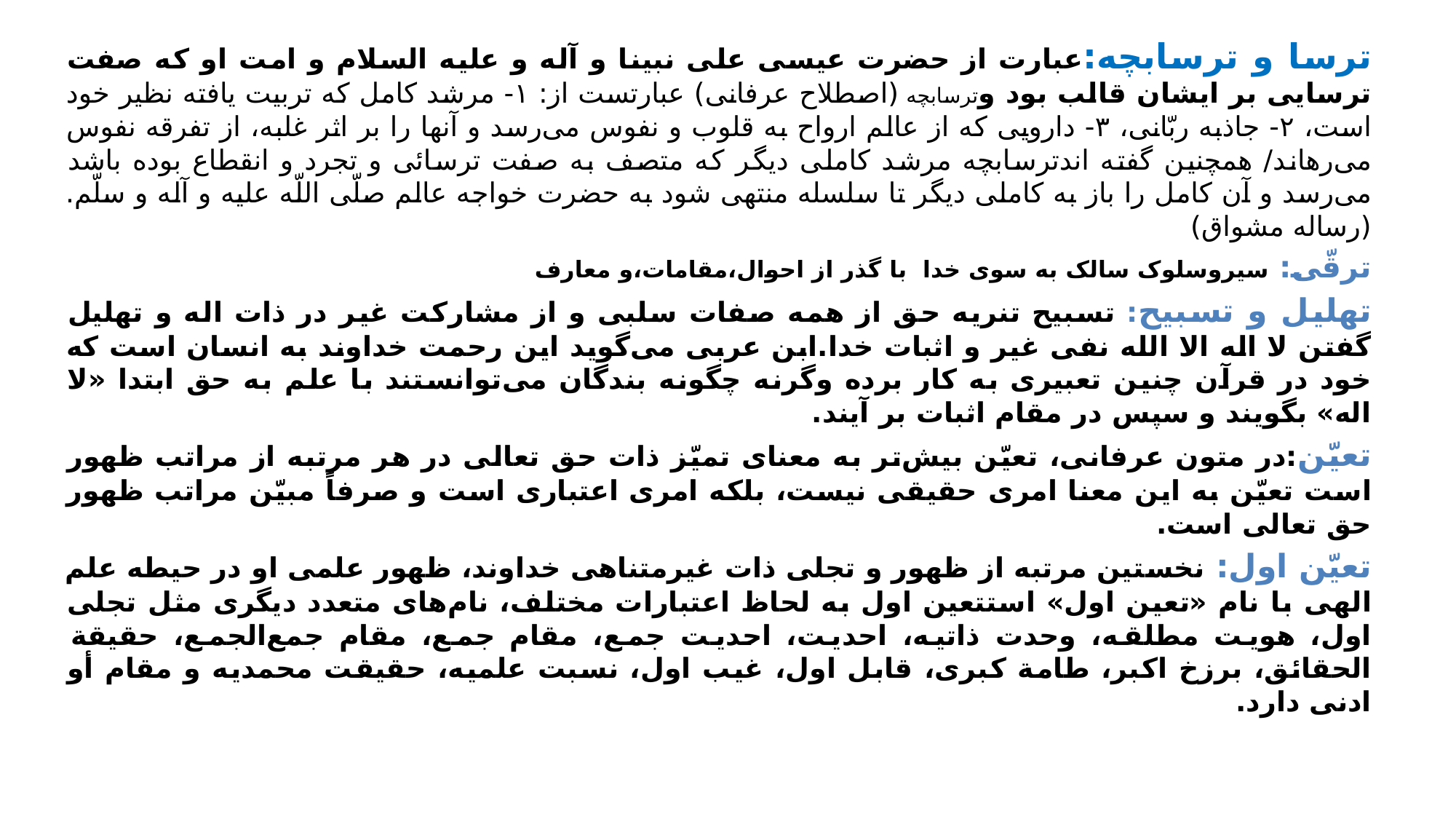

ترسا و ترسابچه:عبارت از حضرت عيسى على نبينا و آله و عليه السلام و امت او كه صفت ترسایی بر ایشان قالب بود وترسابچه (اصطلاح عرفانی) عبارتست از: ۱- مرشد کامل که تربیت یافته نظیر خود است، ۲- جاذبه ربّانی، ۳- دارویی که از عالم ارواح به قلوب و نفوس می‌رسد و آنها را بر اثر غلبه، از تفرقه نفوس می‌رهاند/ همچنین گفته اندترسابچه مرشد کاملی دیگر که متصف به صفت ترسائى و تجرد و انقطاع بوده باشد می‌رسد و آن کامل را باز به کاملى دیگر تا سلسله منتهی شود به حضرت خواجه عالم صلّى اللّه علیه و آله و سلّم.(رساله مشواق)
ترقّی: سیروسلوک سالک به سوی خدا  با گذر از احوال،مقامات،و معارف
تهلیل و تسبیح: تسبیح تنریه حق از همه صفات سلبی و از مشارکت غیر در ذات اله و تهلیل گفتن لا اله الا الله نفی غیر و اثبات خدا.ابن عربی می‌گوید این رحمت خداوند به انسان است که خود در قرآن چنین تعبیری به کار برده وگرنه چگونه بندگان می‌توانستند با علم به حق ابتدا «لا اله» بگویند و سپس در مقام اثبات بر آیند.
تعیّن:در متون عرفانی، تعیّن بیش‌تر به معنای تمیّز ذات حق تعالی در هر مرتبه از مراتب ظهور است تعیّن به این معنا امری حقیقی نیست، بلکه امری اعتباری است و صرفاً مبیّن مراتب ظهور حق تعالی است.
تعیّن اول: نخستین مرتبه از ظهور و تجلی ذات غیرمتناهی خداوند، ظهور علمی او در حیطه علم الهی با نام «تعین اول» استتعین اول به لحاظ اعتبارات مختلف، نام‌های متعدد دیگری مثل تجلی اول، هویت مطلقه، وحدت ذاتیه، احدیت، احدیت جمع، مقام جمع، مقام جمع‌الجمع، حقیقة الحقائق، برزخ اکبر، طامة کبری، قابل اول، غیب اول، نسبت علمیه، حقیقت محمدیه و مقام أو ادنی دارد.